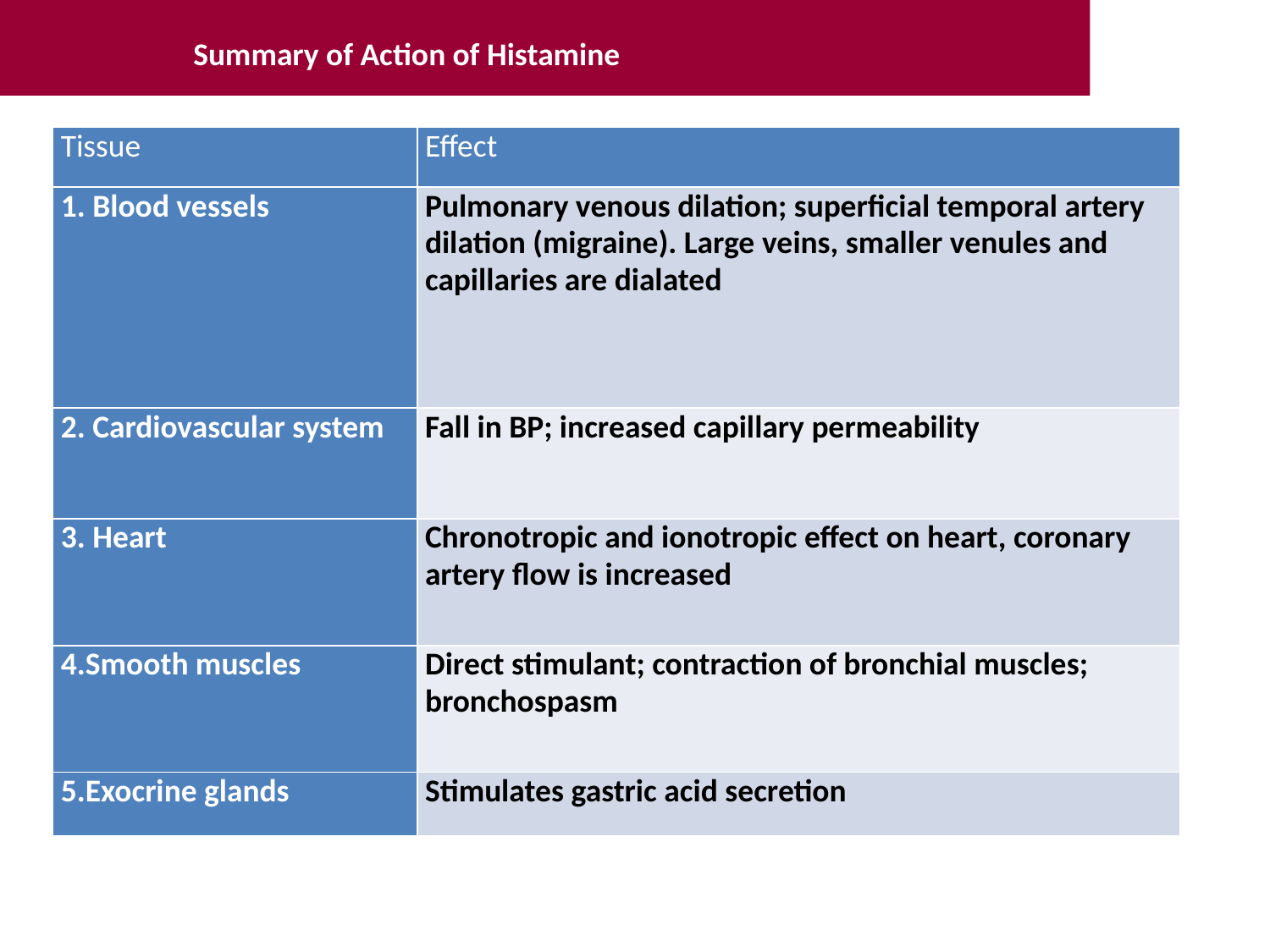

Summary of Action of Histamine

| Tissue | Effect |
| --- | --- |
| 1. Blood vessels | Pulmonary venous dilation; superficial temporal artery dilation (migraine). Large veins, smaller venules and capillaries are dialated |
| 2. Cardiovascular system | Fall in BP; increased capillary permeability |
| 3. Heart | Chronotropic and ionotropic effect on heart, coronary artery flow is increased |
| 4.Smooth muscles | Direct stimulant; contraction of bronchial muscles; bronchospasm |
| 5.Exocrine glands | Stimulates gastric acid secretion |